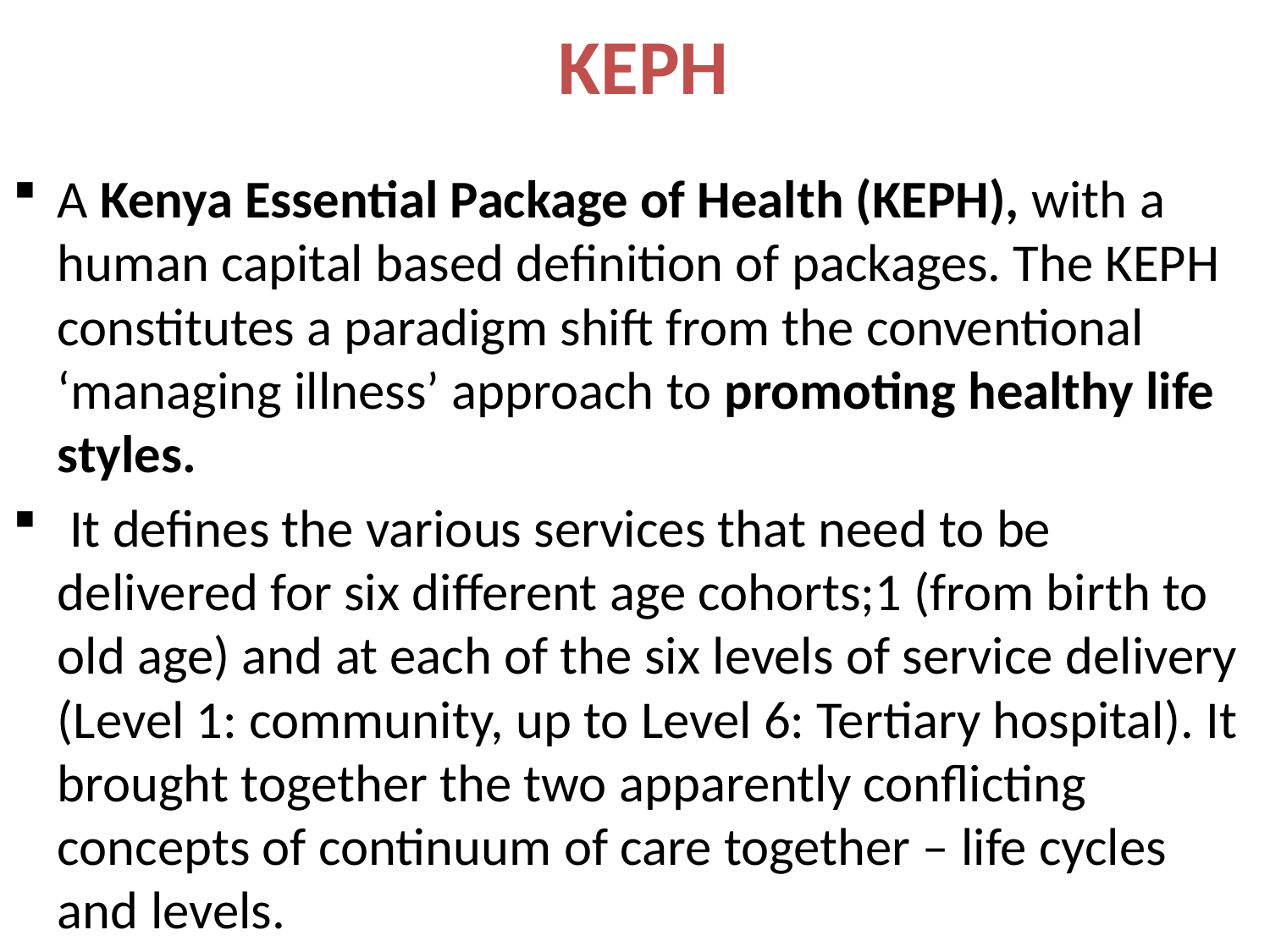

# KEPH
A Kenya Essential Package of Health (KEPH), with a human capital based definition of packages. The KEPH constitutes a paradigm shift from the conventional ‘managing illness’ approach to promoting healthy life styles.
 It defines the various services that need to be delivered for six different age cohorts;1 (from birth to old age) and at each of the six levels of service delivery (Level 1: community, up to Level 6: Tertiary hospital). It brought together the two apparently conflicting concepts of continuum of care together – life cycles and levels.